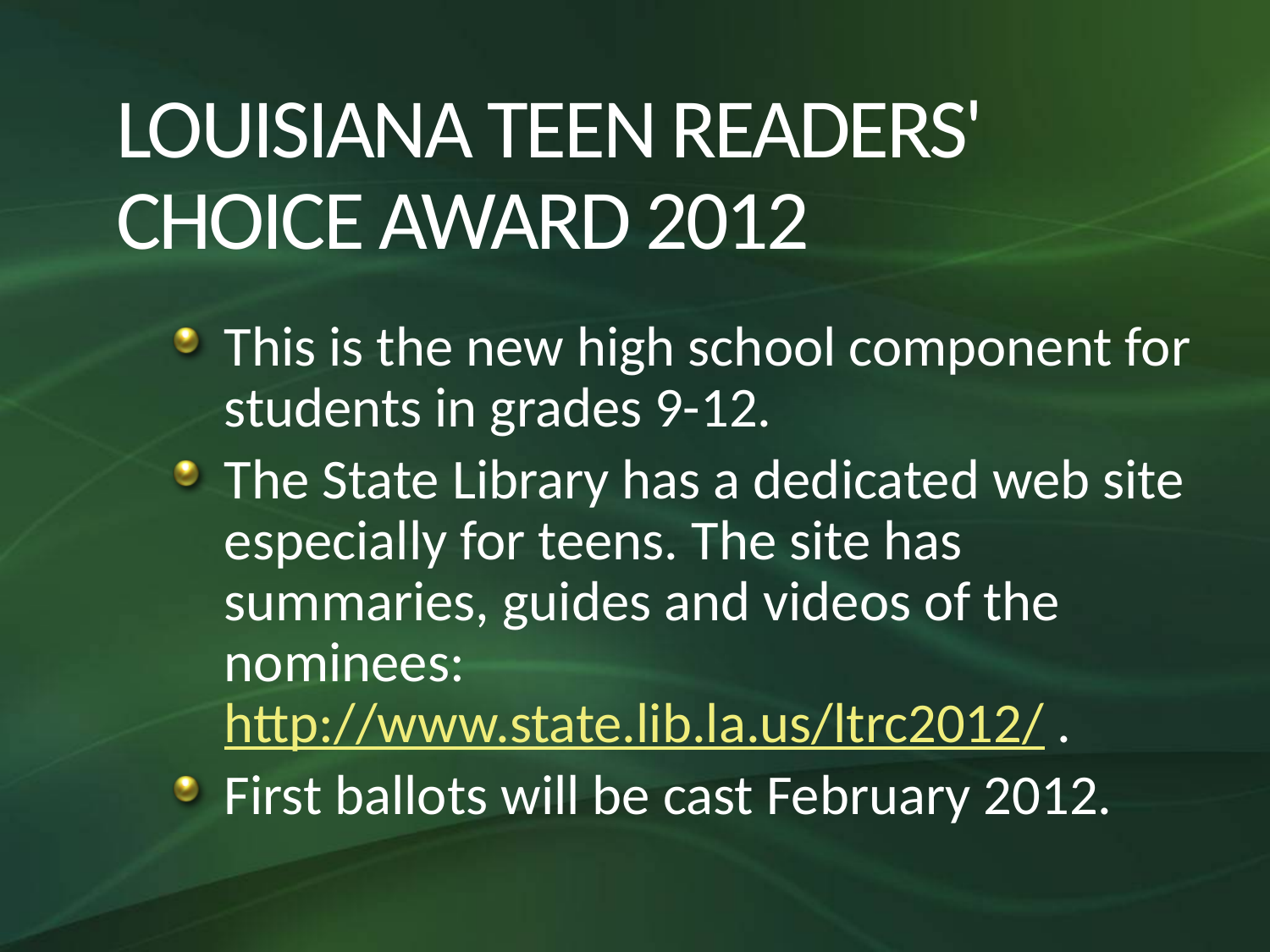

# LOUISIANA TEEN READERS' CHOICE AWARD 2012
This is the new high school component for students in grades 9-12.
The State Library has a dedicated web site especially for teens. The site has summaries, guides and videos of the nominees: http://www.state.lib.la.us/ltrc2012/ .
First ballots will be cast February 2012.